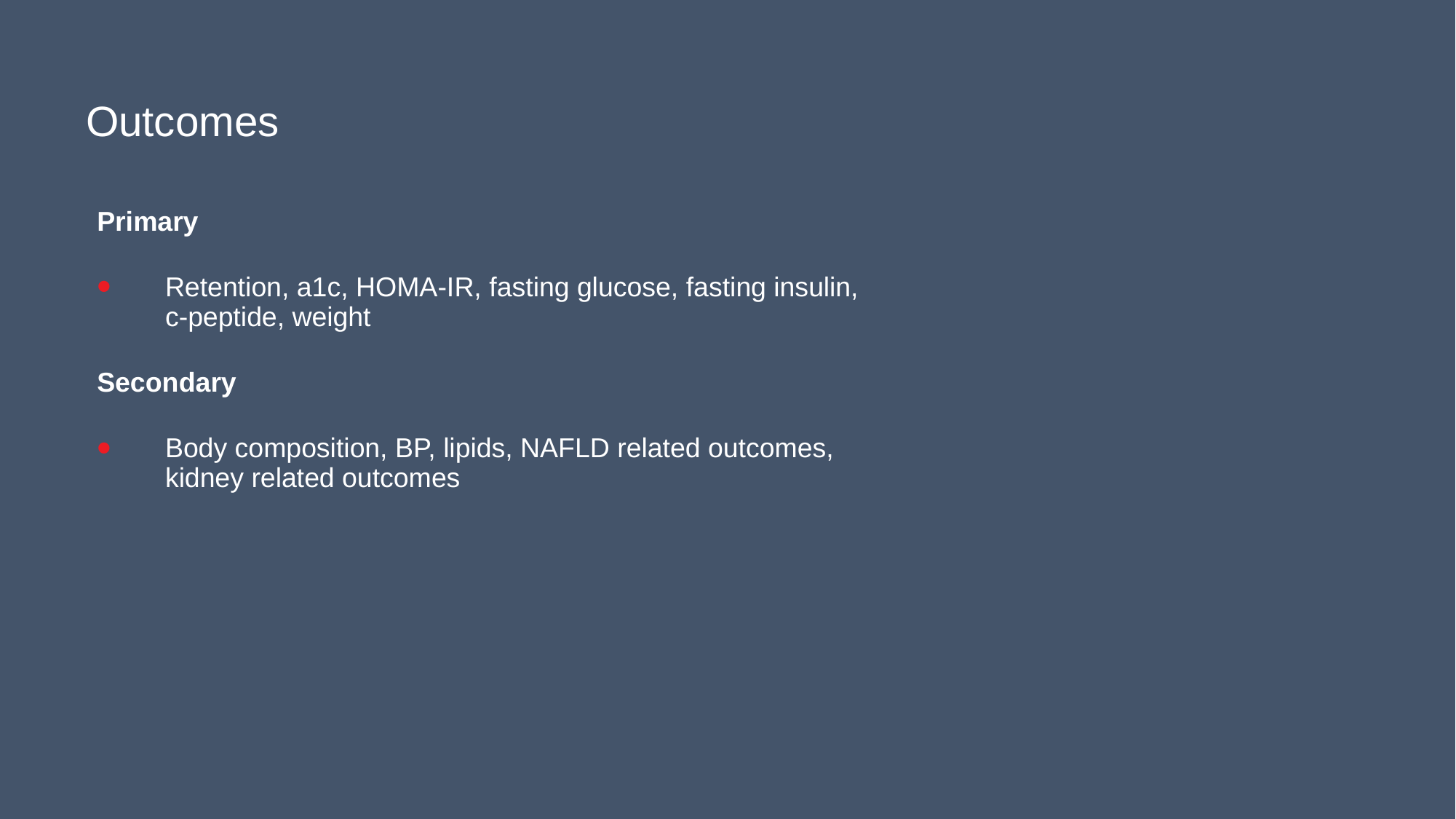

#
Outcomes
Primary
Retention, a1c, HOMA-IR, fasting glucose, fasting insulin, c-peptide, weight
Secondary
Body composition, BP, lipids, NAFLD related outcomes, kidney related outcomes